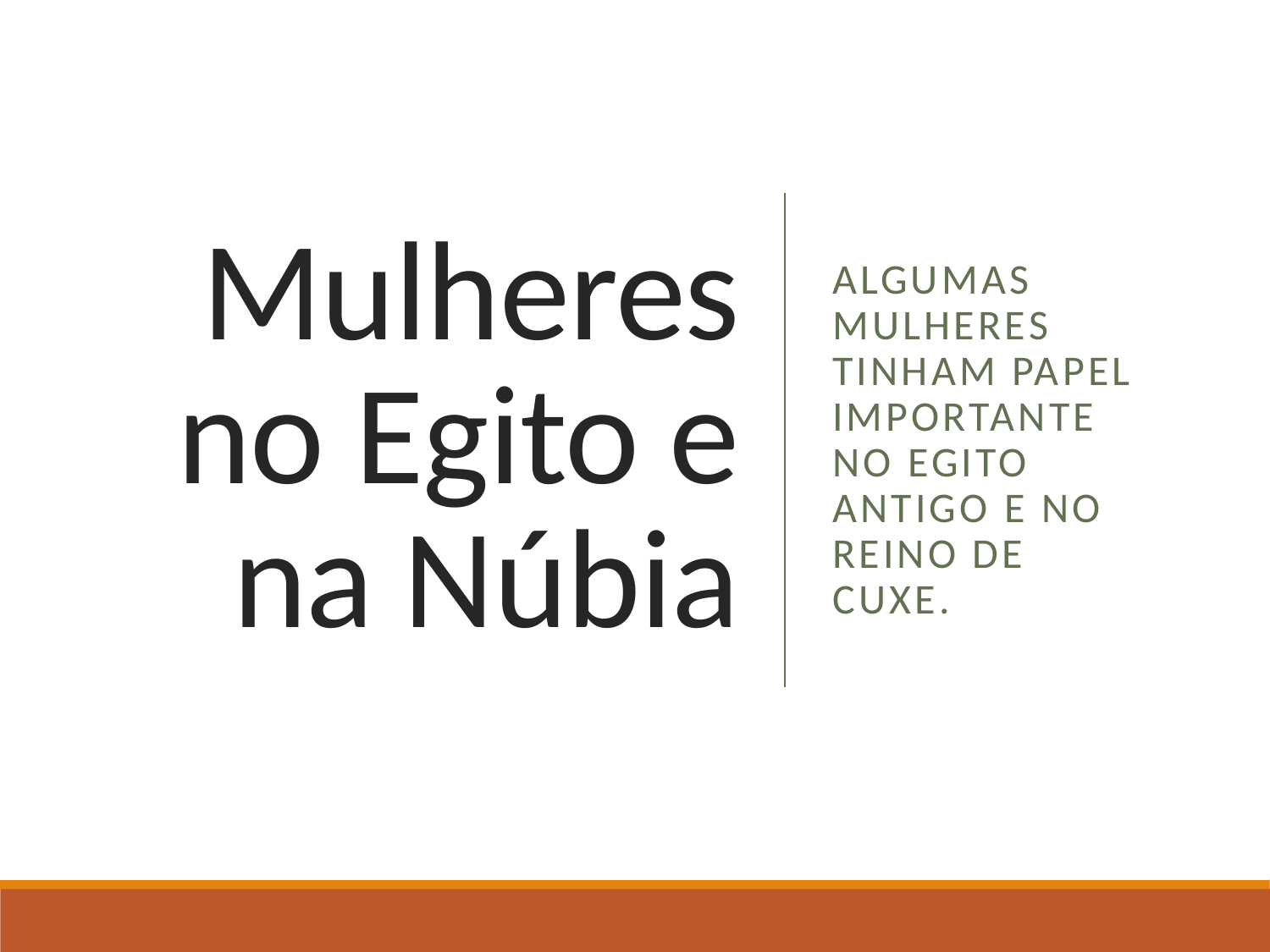

# Mulheres no Egito e na Núbia
Algumas Mulheres tinham papel importante no Egito Antigo e no Reino de Cuxe.